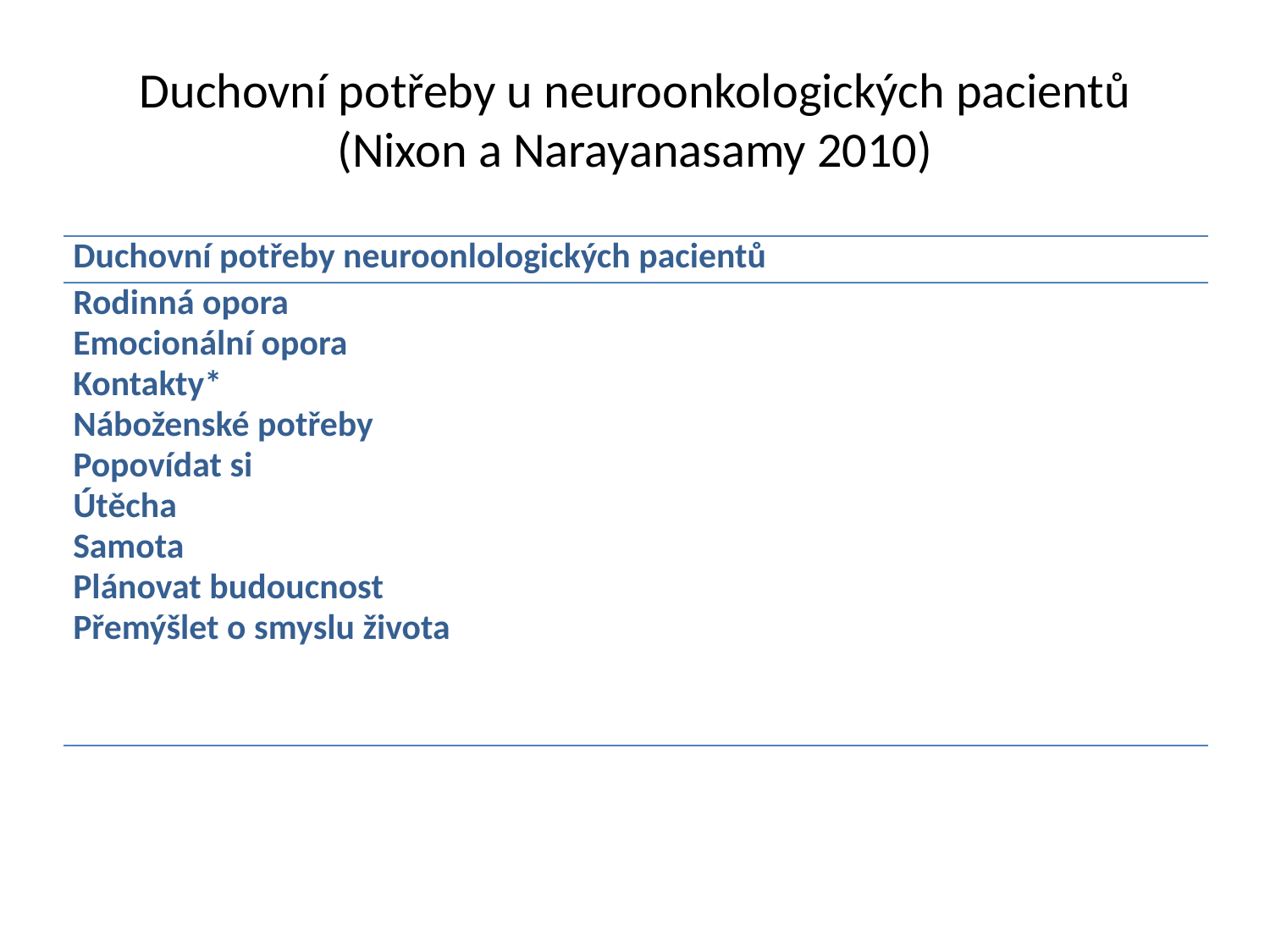

# Duchovní potřeby u neuroonkologických pacientů (Nixon a Narayanasamy 2010)
| Duchovní potřeby neuroonlologických pacientů |  |  |  |
| --- | --- | --- | --- |
| Rodinná opora Emocionální opora Kontakty\* Náboženské potřeby Popovídat si Útěcha Samota Plánovat budoucnost Přemýšlet o smyslu života |  |  |  |